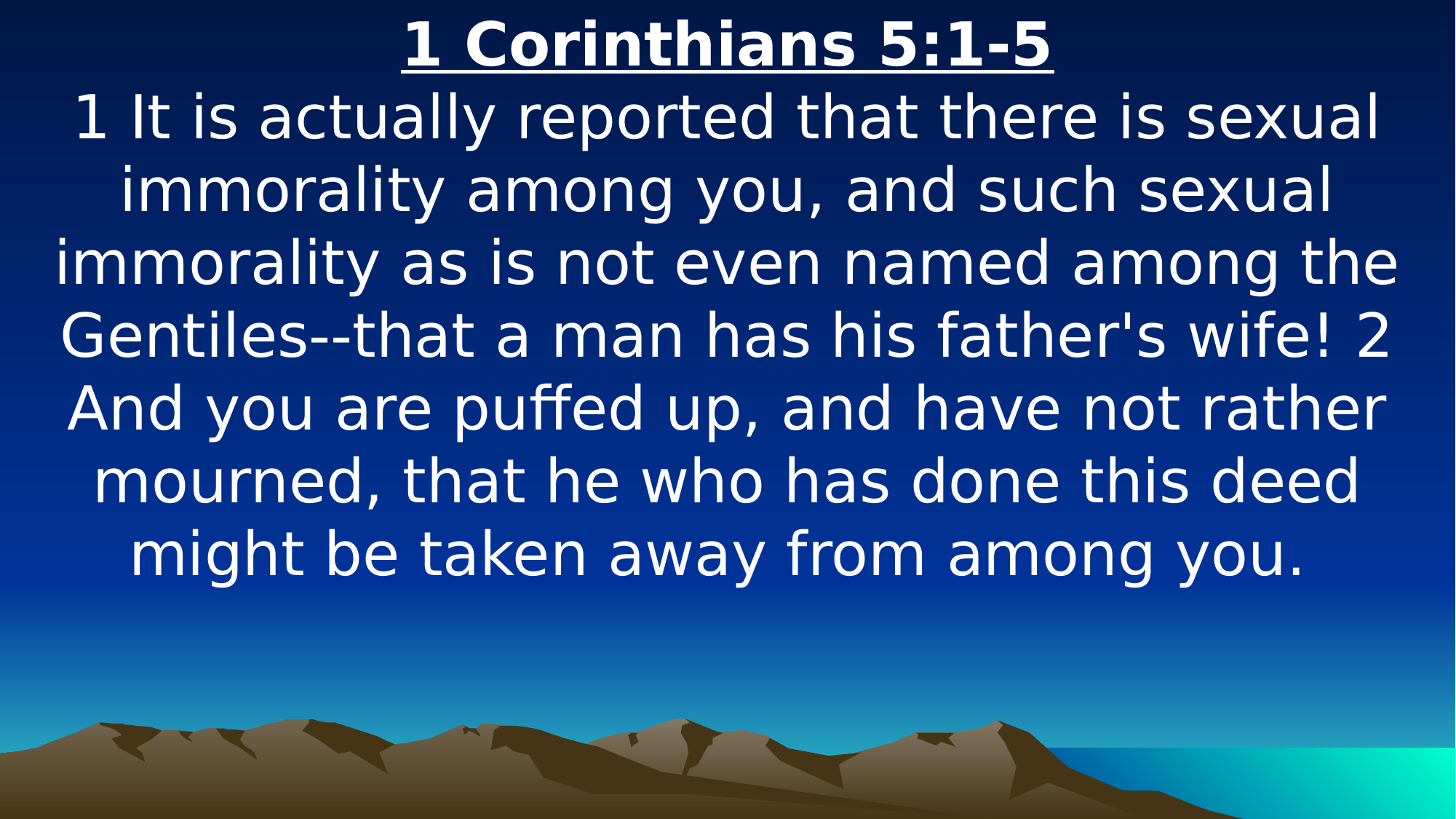

1 Corinthians 5:1-5
1 It is actually reported that there is sexual immorality among you, and such sexual immorality as is not even named among the Gentiles--that a man has his father's wife! 2 And you are puffed up, and have not rather mourned, that he who has done this deed might be taken away from among you.